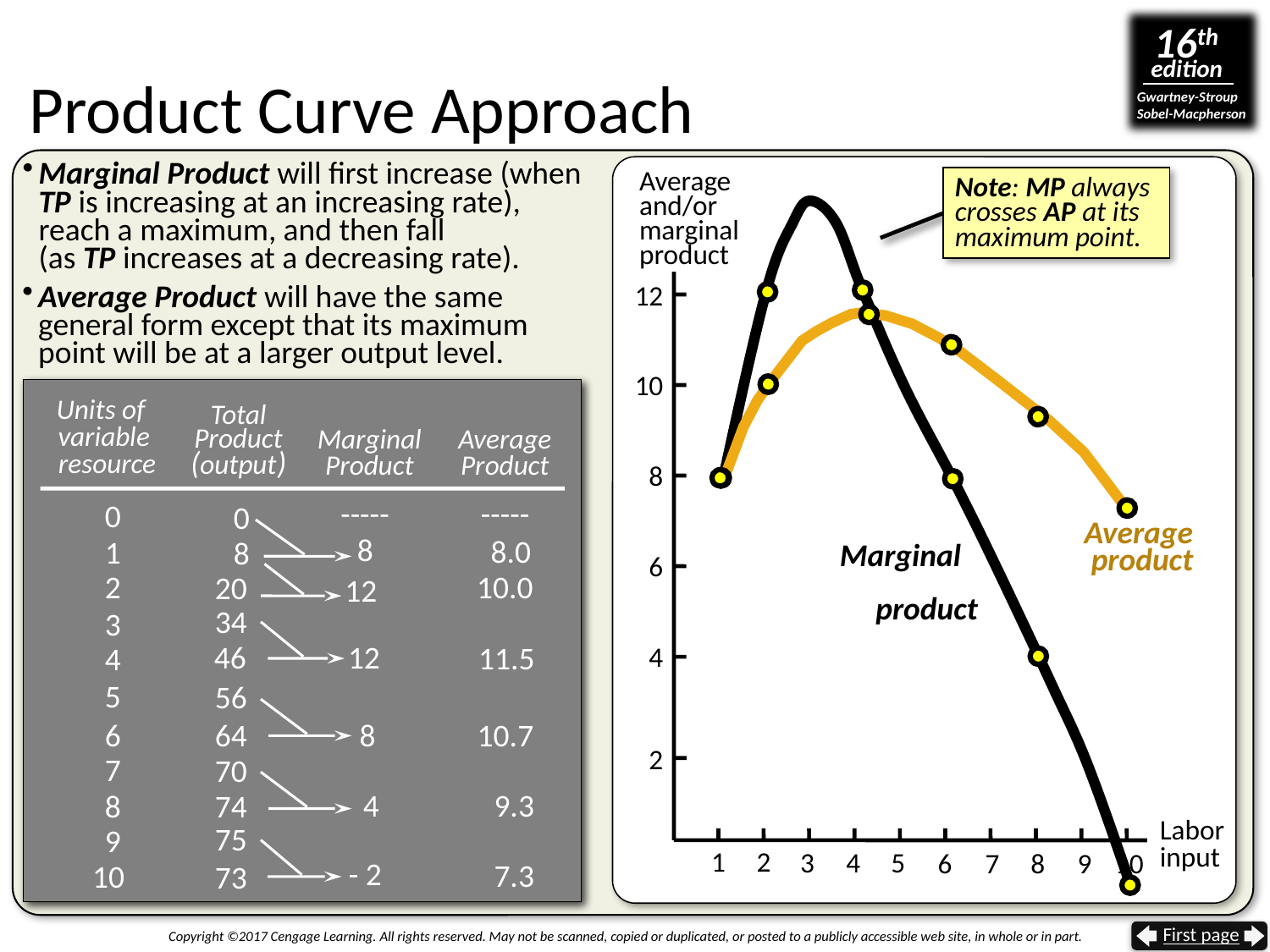

# Product Curve Approach
Note: MP always
crosses AP at its
maximum point.

Marginal Product will first increase (when TP is increasing at an increasing rate), reach a maximum, and then fall
(as TP increases at a decreasing rate).

Average
and/or
marginal
product

Marginal
     product
12

Average Product will have the same general form except that its maximum point will be at a larger output level.

Average  product

10

Units of
variable
 resource
Total
Product
(output)

Marginal
Product
Average
Product
8

-----
-----

  0
0

8
8.0
  1
8
6
  2
10.0
20
12

34
  3

12
46
11.5
4
  4

  5
56

  8
10.7
64
  6
2
  7
70

  4
9.3
74
  8
Labor
input
75
  9

1
2
4
5
3
8
6
7
10
9

- 2
7.3
  10
73